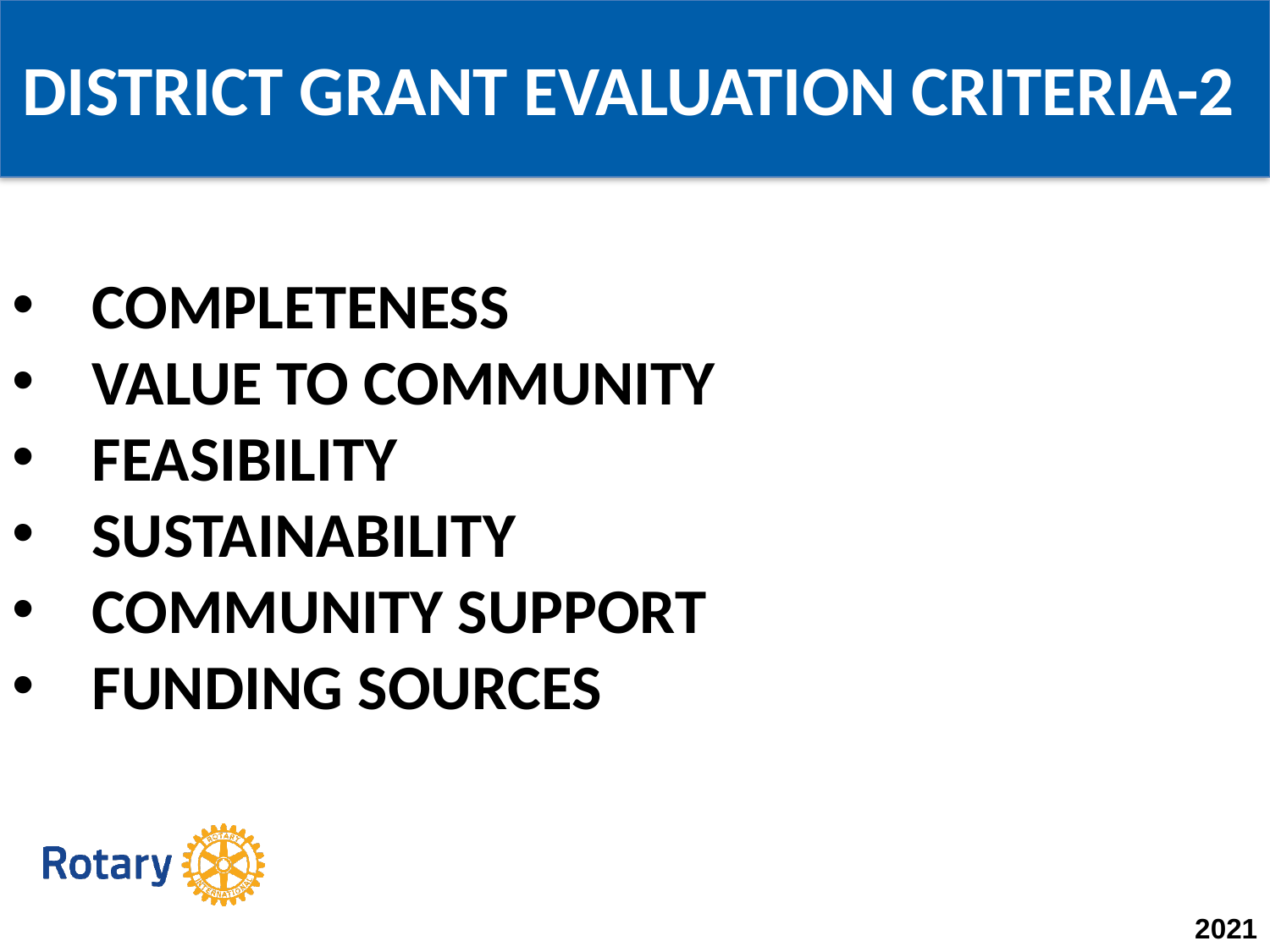

DISTRICT GRANT EVALUATION CRITERIA-2
COMPLETENESS
VALUE TO COMMUNITY
FEASIBILITY
SUSTAINABILITY
COMMUNITY SUPPORT
FUNDING SOURCES